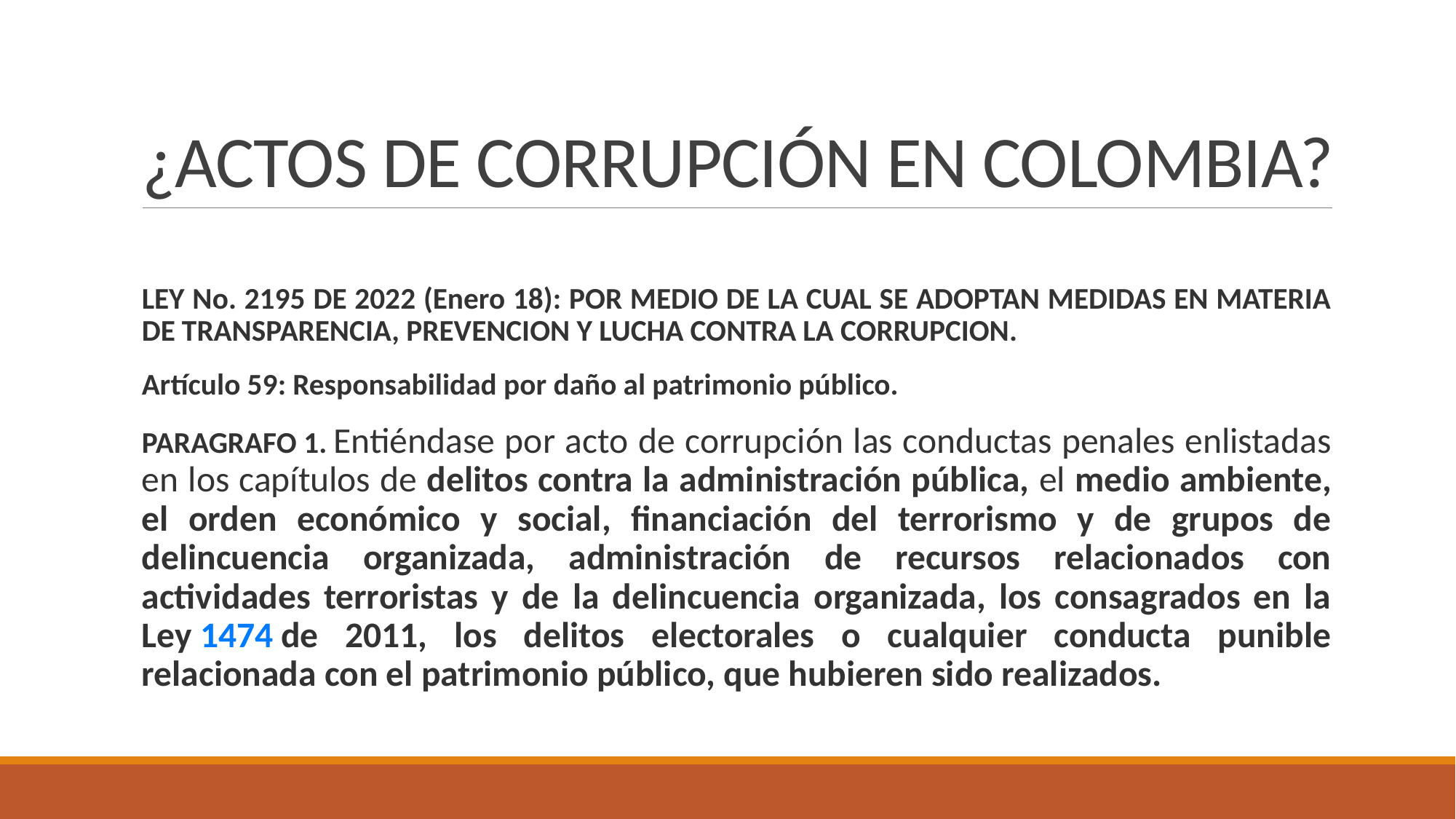

# ¿ACTOS DE CORRUPCIÓN EN COLOMBIA?

LEY No. 2195 DE 2022 (Enero 18): POR MEDIO DE LA CUAL SE ADOPTAN MEDIDAS EN MATERIA DE TRANSPARENCIA, PREVENCION Y LUCHA CONTRA LA CORRUPCION.
Artículo 59: Responsabilidad por daño al patrimonio público.
PARAGRAFO 1. Entiéndase por acto de corrupción las conductas penales enlistadas en los capítulos de delitos contra la administración pública, el medio ambiente, el orden económico y social, financiación del terrorismo y de grupos de delincuencia organizada, administración de recursos relacionados con actividades terroristas y de la delincuencia organizada, los consagrados en la Ley 1474 de 2011, los delitos electorales o cualquier conducta punible relacionada con el patrimonio público, que hubieren sido realizados.